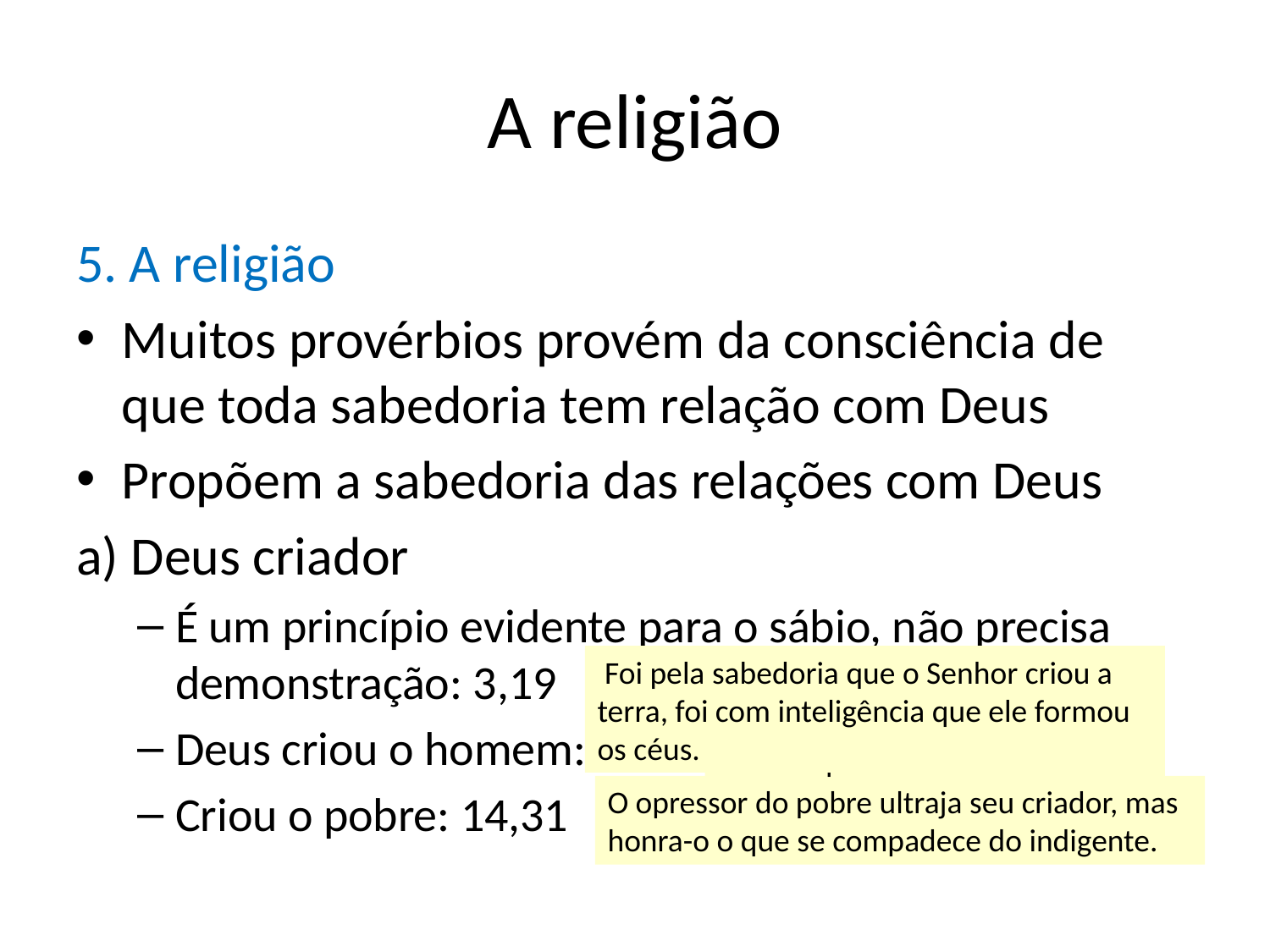

# A religião
5. A religião
Muitos provérbios provém da consciência de que toda sabedoria tem relação com Deus
Propõem a sabedoria das relações com Deus
a) Deus criador
É um princípio evidente para o sábio, não precisa demonstração: 3,19
Deus criou o homem: 22,2
Criou o pobre: 14,31
 Foi pela sabedoria que o Senhor criou a terra, foi com inteligência que ele formou os céus.
Rico e pobre se encontram: foi o Senhor que criou a ambos.
O opressor do pobre ultraja seu criador, mas honra-o o que se compadece do indigente.